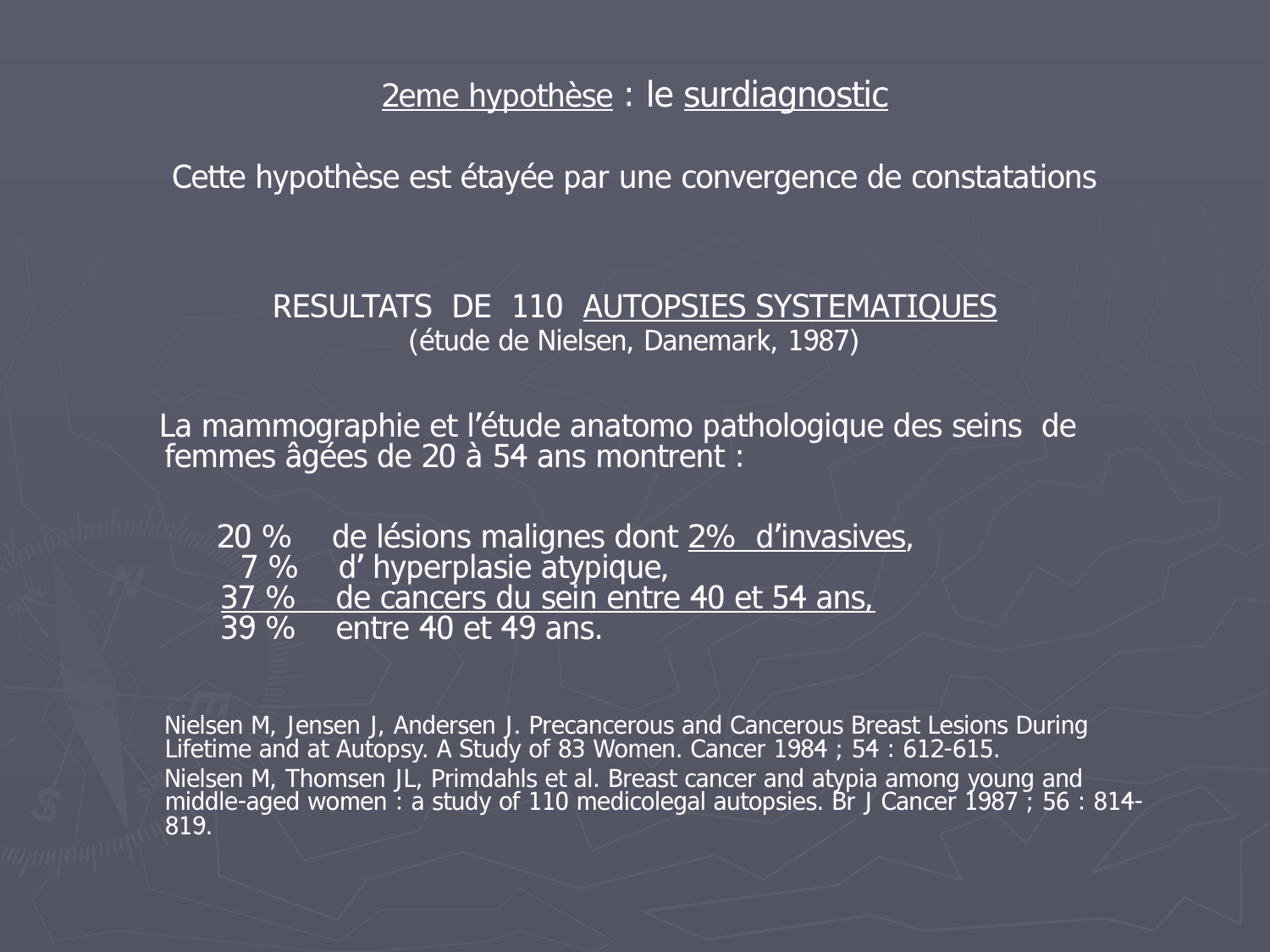

2eme hypothèse : le surdiagnostic

Cette hypothèse est étayée par une convergence de constatations

RESULTATS  DE  110  AUTOPSIES SYSTEMATIQUES
(étude de Nielsen, Danemark, 1987)

    La mammographie et l’étude anatomo pathologique des seins  de femmes âgées de 20 à 54 ans montrent :

          20 %    de lésions malignes dont 2%  d’invasives,
      7 %    d’ hyperplasie atypique,
    37 %    de cancers du sein entre 40 et 54 ans,
    39 %    entre 40 et 49 ans.

      Nielsen M, Jensen J, Andersen J. Precancerous and Cancerous Breast Lesions During Lifetime and at Autopsy. A Study of 83 Women. Cancer 1984 ; 54 : 612-615.
      Nielsen M, Thomsen JL, Primdahls et al. Breast cancer and atypia among young and middle-aged women : a study of 110 medicolegal autopsies. Br J Cancer 1987 ; 56 : 814-819.